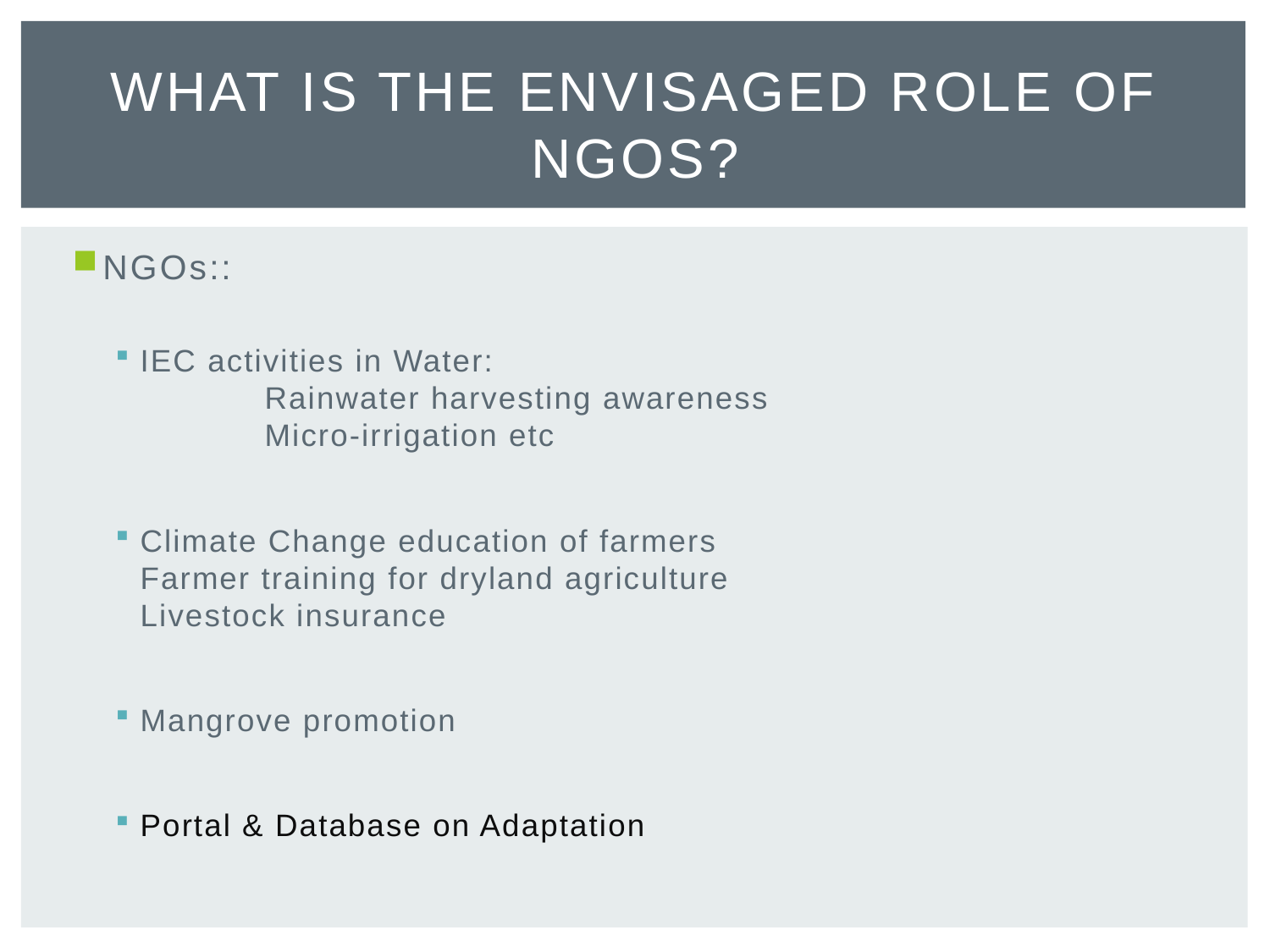

# What is the envisaged role of NGOs?
NGOs::

IEC activities in Water:
	Rainwater harvesting awareness
	Micro-irrigation etc

Climate Change education of farmers
Farmer training for dryland agriculture
Livestock insurance

Mangrove promotion

Portal & Database on Adaptation